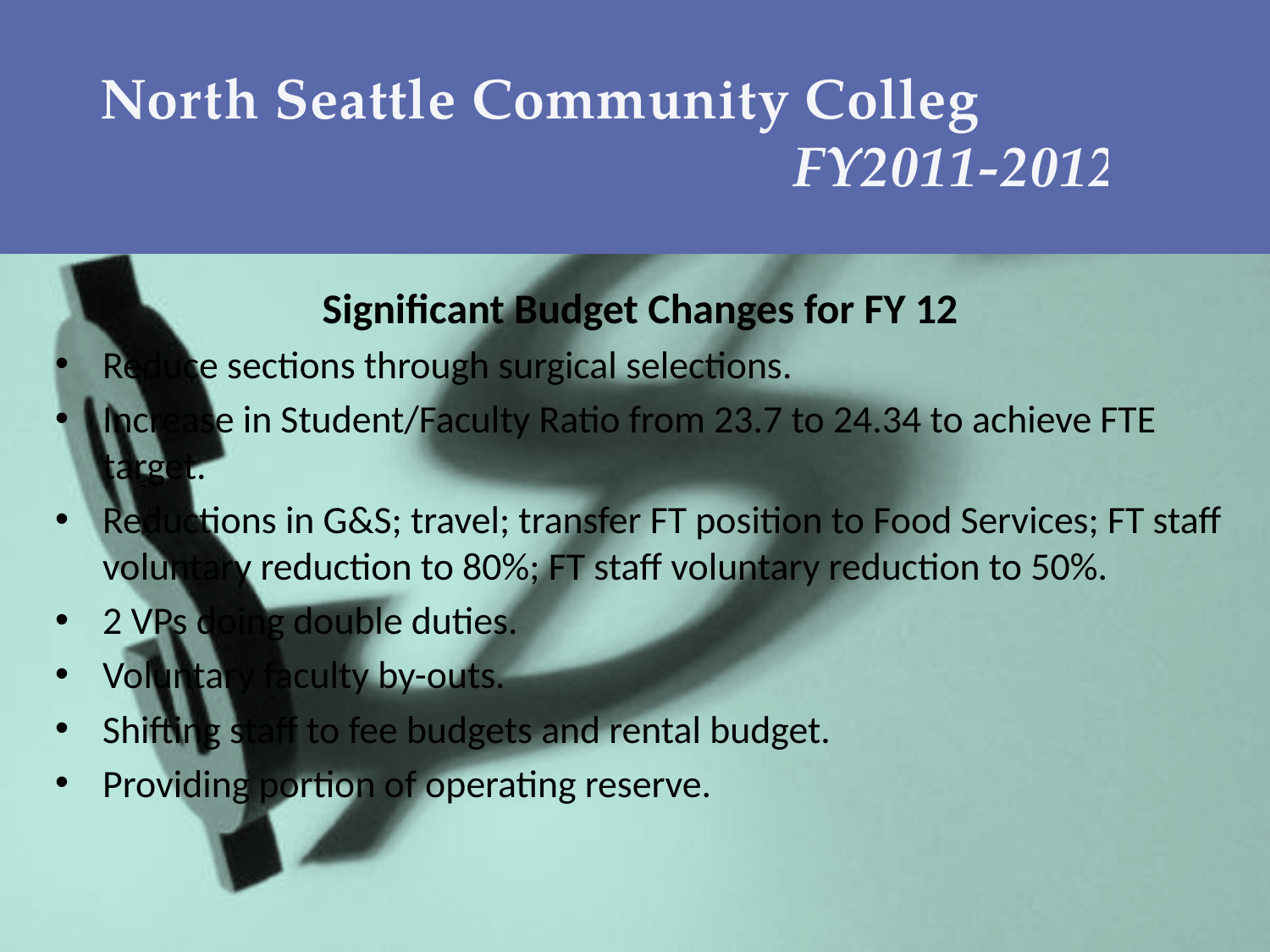

# North Seattle Community College            					FY2011-2012
Significant Budget Changes for FY 12
Reduce sections through surgical selections.
Increase in Student/Faculty Ratio from 23.7 to 24.34 to achieve FTE target.
Reductions in G&S; travel; transfer FT position to Food Services; FT staff voluntary reduction to 80%; FT staff voluntary reduction to 50%.
2 VPs doing double duties.
Voluntary faculty by-outs.
Shifting staff to fee budgets and rental budget.
Providing portion of operating reserve.